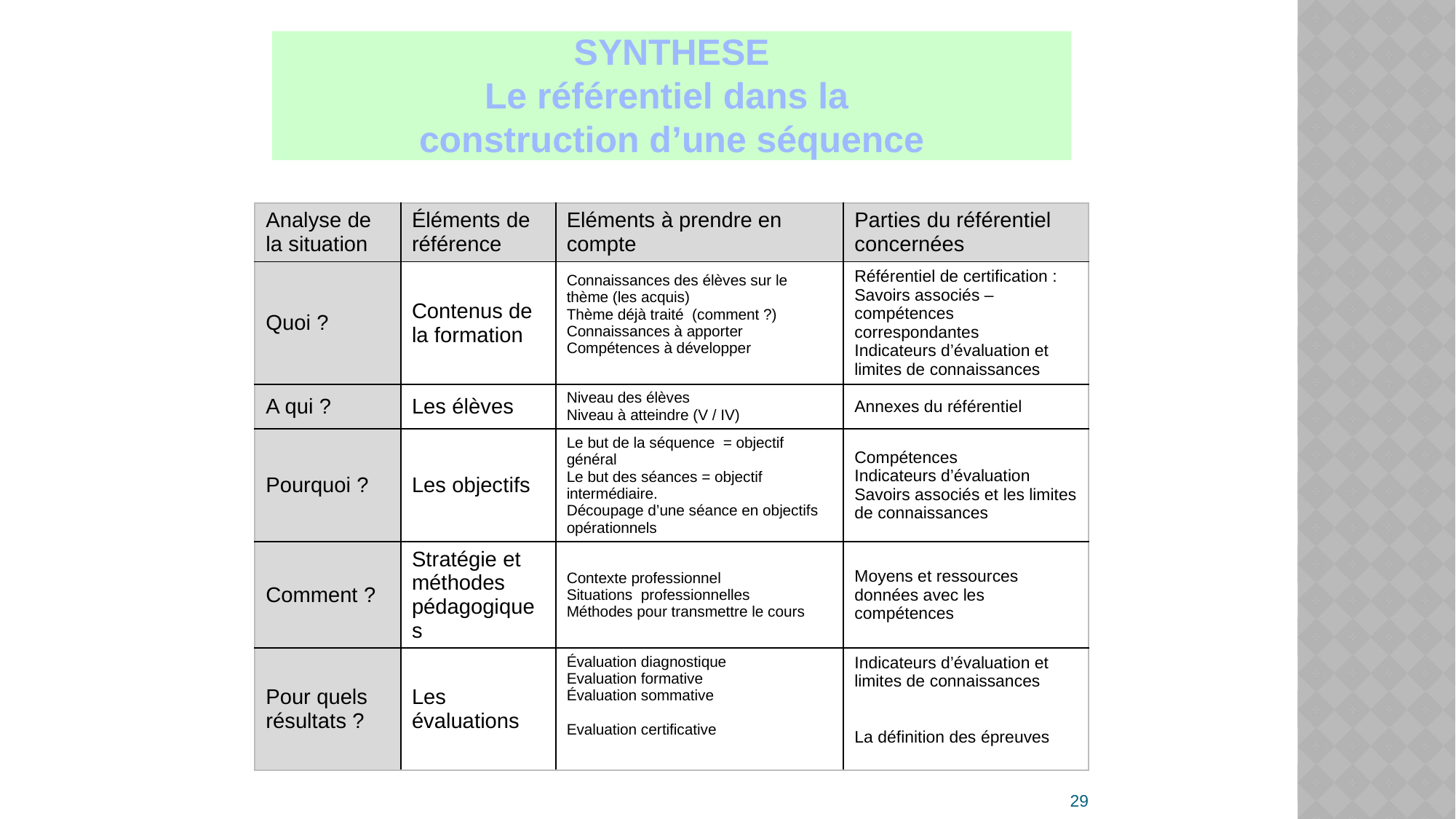

# SYNTHESE Le référentiel dans la construction d’une séquence
| Analyse de la situation | Éléments de référence | Eléments à prendre en compte | Parties du référentiel concernées |
| --- | --- | --- | --- |
| Quoi ? | Contenus de la formation | Connaissances des élèves sur le thème (les acquis) Thème déjà traité (comment ?) Connaissances à apporter Compétences à développer | Référentiel de certification : Savoirs associés – compétences correspondantes Indicateurs d’évaluation et limites de connaissances |
| A qui ? | Les élèves | Niveau des élèves Niveau à atteindre (V / IV) | Annexes du référentiel |
| Pourquoi ? | Les objectifs | Le but de la séquence = objectif général Le but des séances = objectif intermédiaire. Découpage d’une séance en objectifs opérationnels | Compétences Indicateurs d’évaluation Savoirs associés et les limites de connaissances |
| Comment ? | Stratégie et méthodes pédagogiques | Contexte professionnel Situations professionnelles Méthodes pour transmettre le cours | Moyens et ressources données avec les compétences |
| Pour quels résultats ? | Les évaluations | Évaluation diagnostique Evaluation formative Évaluation sommative Evaluation certificative | Indicateurs d’évaluation et limites de connaissances La définition des épreuves |
29